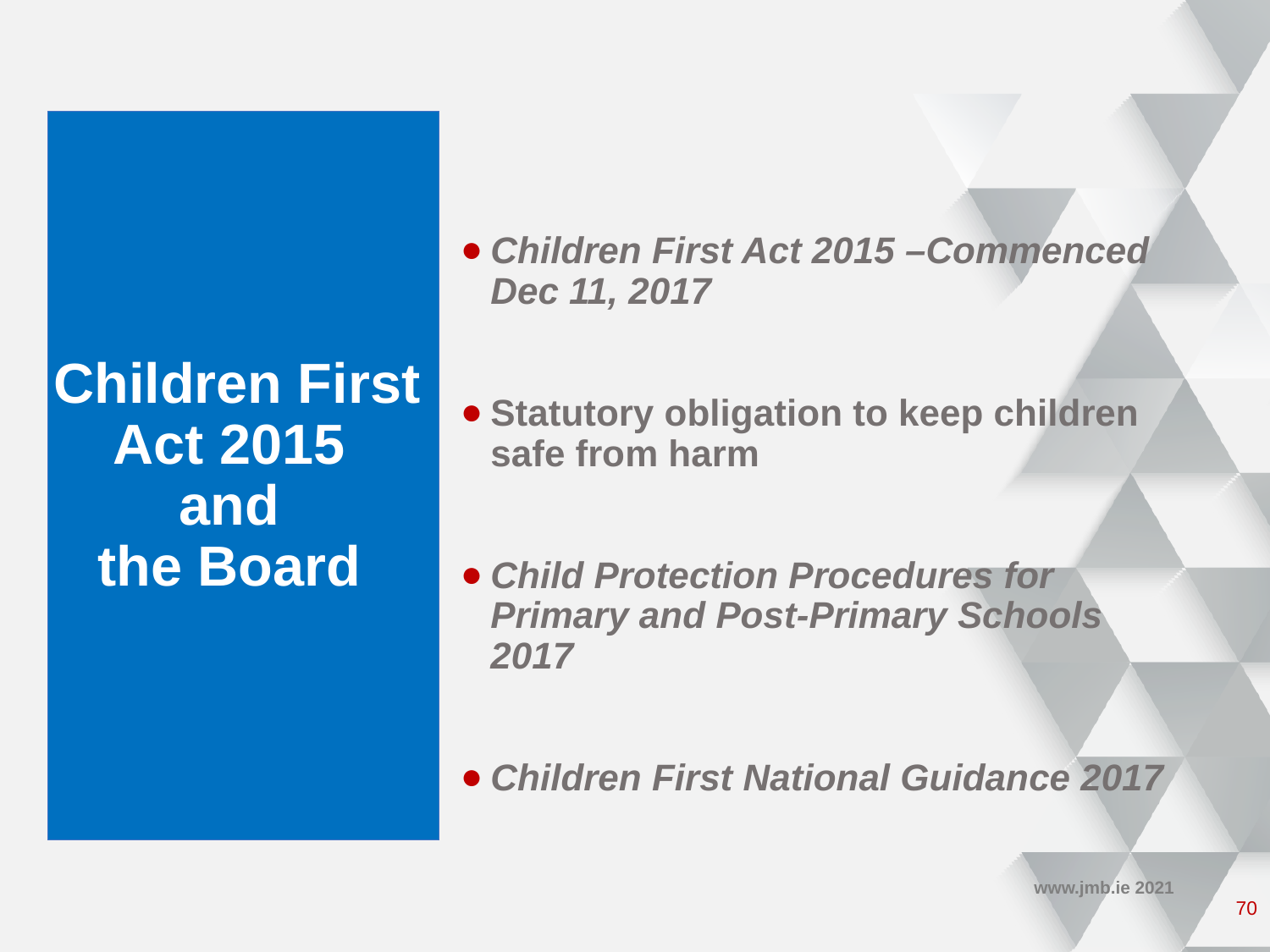

# Children First Act 2015 and the Board

Children First Act 2015 –Commenced Dec 11, 2017

Statutory obligation to keep children safe from harm

Child Protection Procedures for Primary and Post-Primary Schools  2017

Children First National Guidance 2017

www.jmb.ie 2021
70